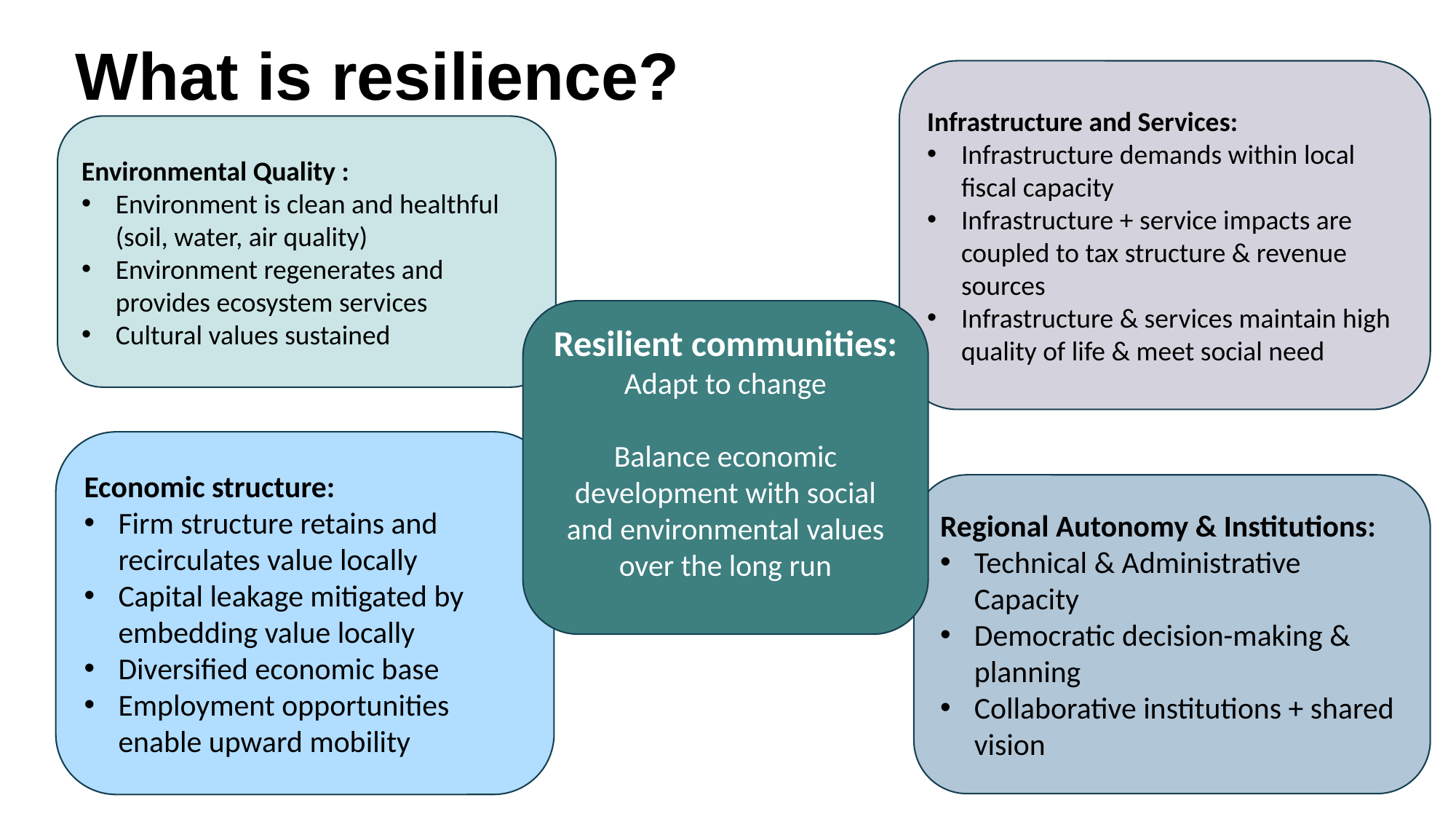

# What is resilience?
Infrastructure and Services:
Infrastructure demands within local fiscal capacity
Infrastructure + service impacts are coupled to tax structure & revenue sources
Infrastructure & services maintain high quality of life & meet social need
Environmental Quality :
Environment is clean and healthful (soil, water, air quality)
Environment regenerates and provides ecosystem services
Cultural values sustained
Resilient communities:
Adapt to change

Balance economic development with social and environmental values over the long run

Economic structure:
Firm structure retains and recirculates value locally
Capital leakage mitigated by embedding value locally
Diversified economic base
Employment opportunities enable upward mobility
Regional Autonomy & Institutions:
Technical & Administrative Capacity
Democratic decision-making & planning
Collaborative institutions + shared vision